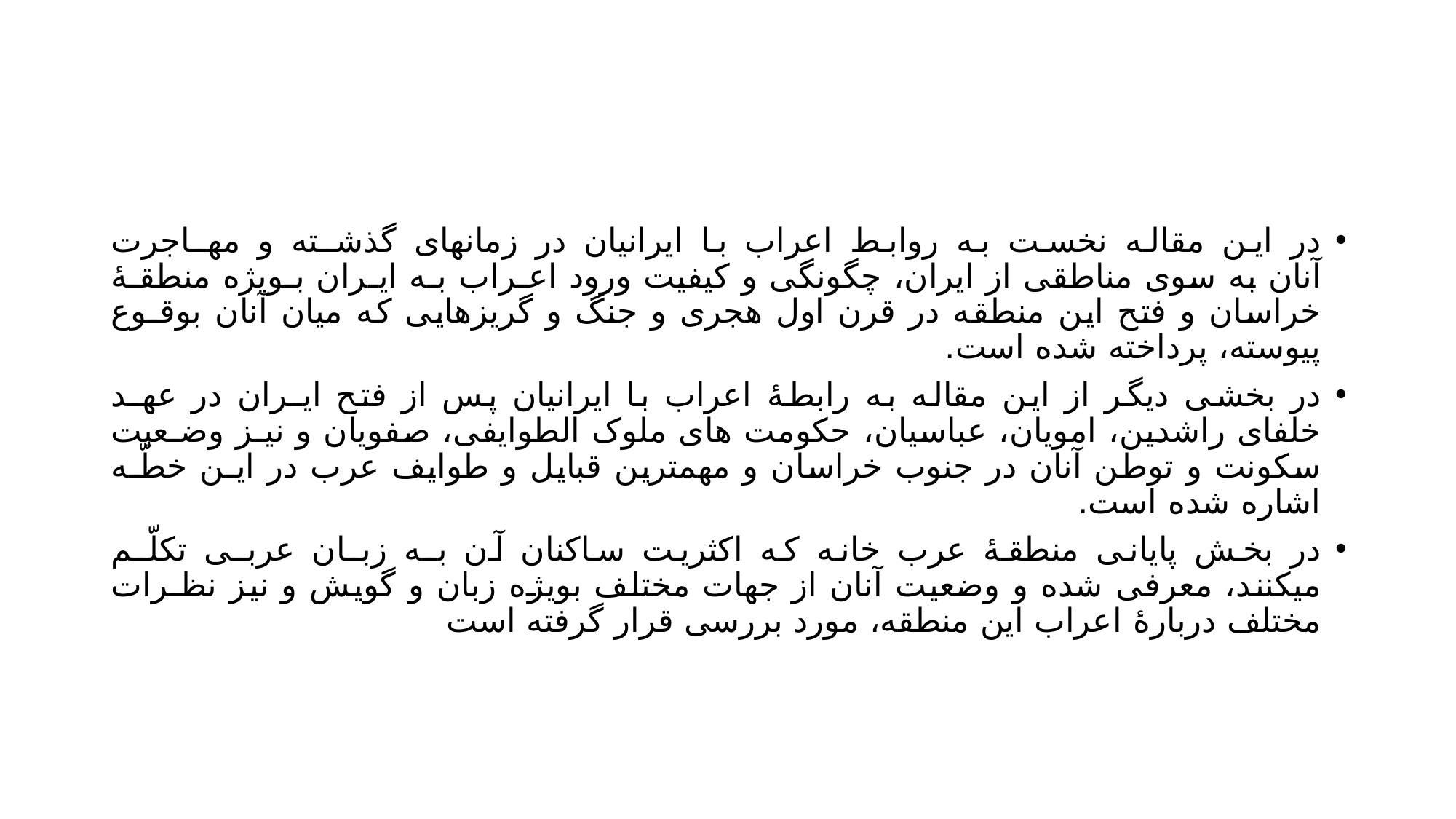

#
در این مقاله نخست به روابط اعراب با ایرانیان در زمانهای گذشـته و مهـاجرت
آنان به سوی مناطقی از ایران، چگونگی و کیفیت ورود اعـراب بـه ایـران بـویژه منطقـۀ
خراسان و فتح این منطقه در قرن اول هجری و جنگ و گریزهایی که میان آنان بوقـوع
پیوسته، پرداخته شده است.
در بخشی دیگر از این مقاله به رابطۀ اعراب با ایرانیان پس از فتح ایـران در عهـد
خلفای راشدین، امویان، عباسیان، حکومت های ملوک الطوایفی، صفویان و نیـز وضـعیت
سکونت و توطن آنان در جنوب خراسان و مهمترین قبایل و طوایف عرب در ایـن خطّـه
اشاره شده است.
در بخش پایانی منطقۀ عرب خانه که اکثریت ساکنان آن بـه زبـان عربـی تکلّـم
میکنند، معرفی شده و وضعیت آنان از جهات مختلف بویژه زبان و گویش و نیز نظـرات
مختلف دربارۀ اعراب این منطقه، مورد بررسی قرار گرفته است